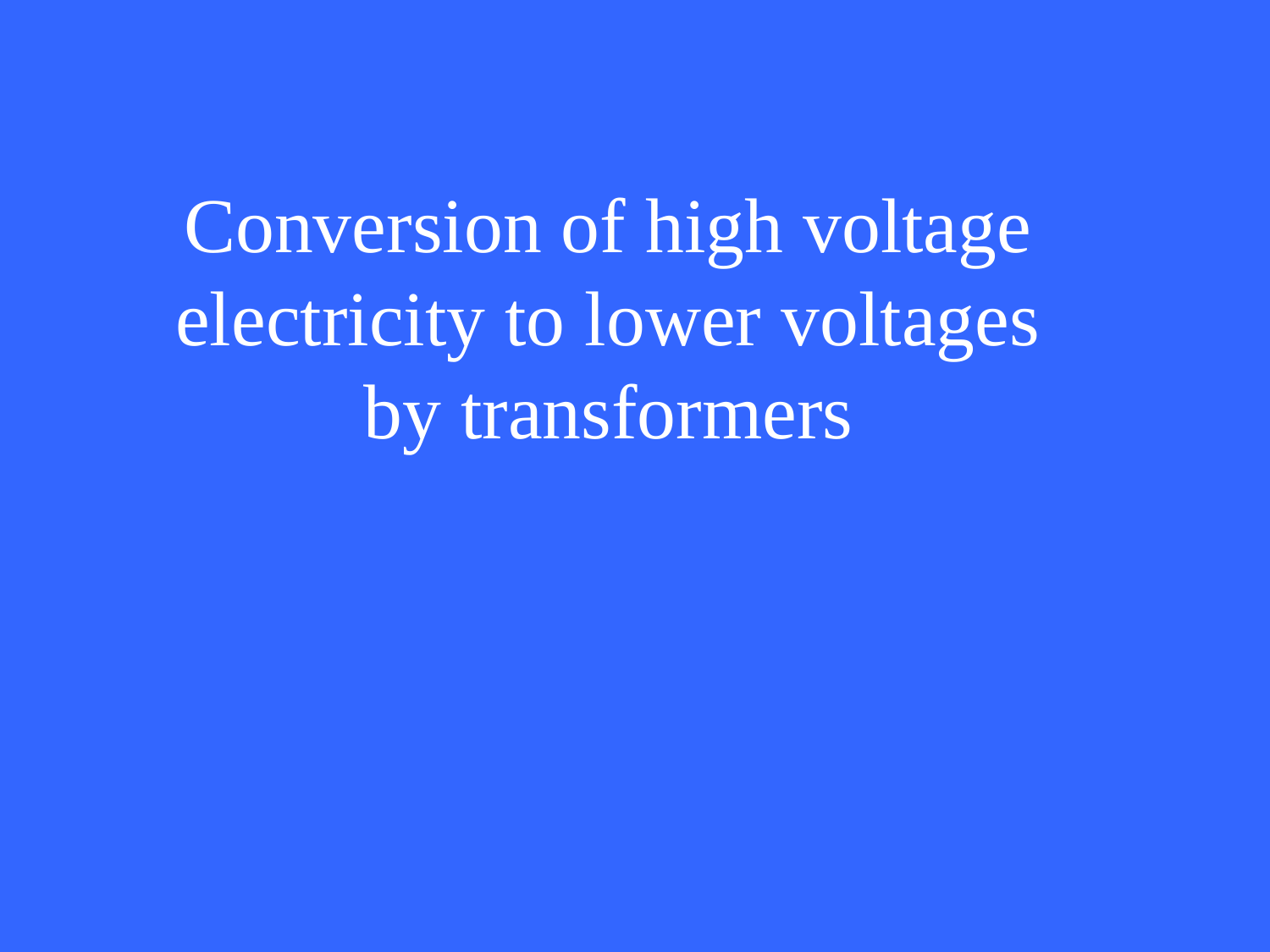

Conversion of high voltage electricity to lower voltages by transformers